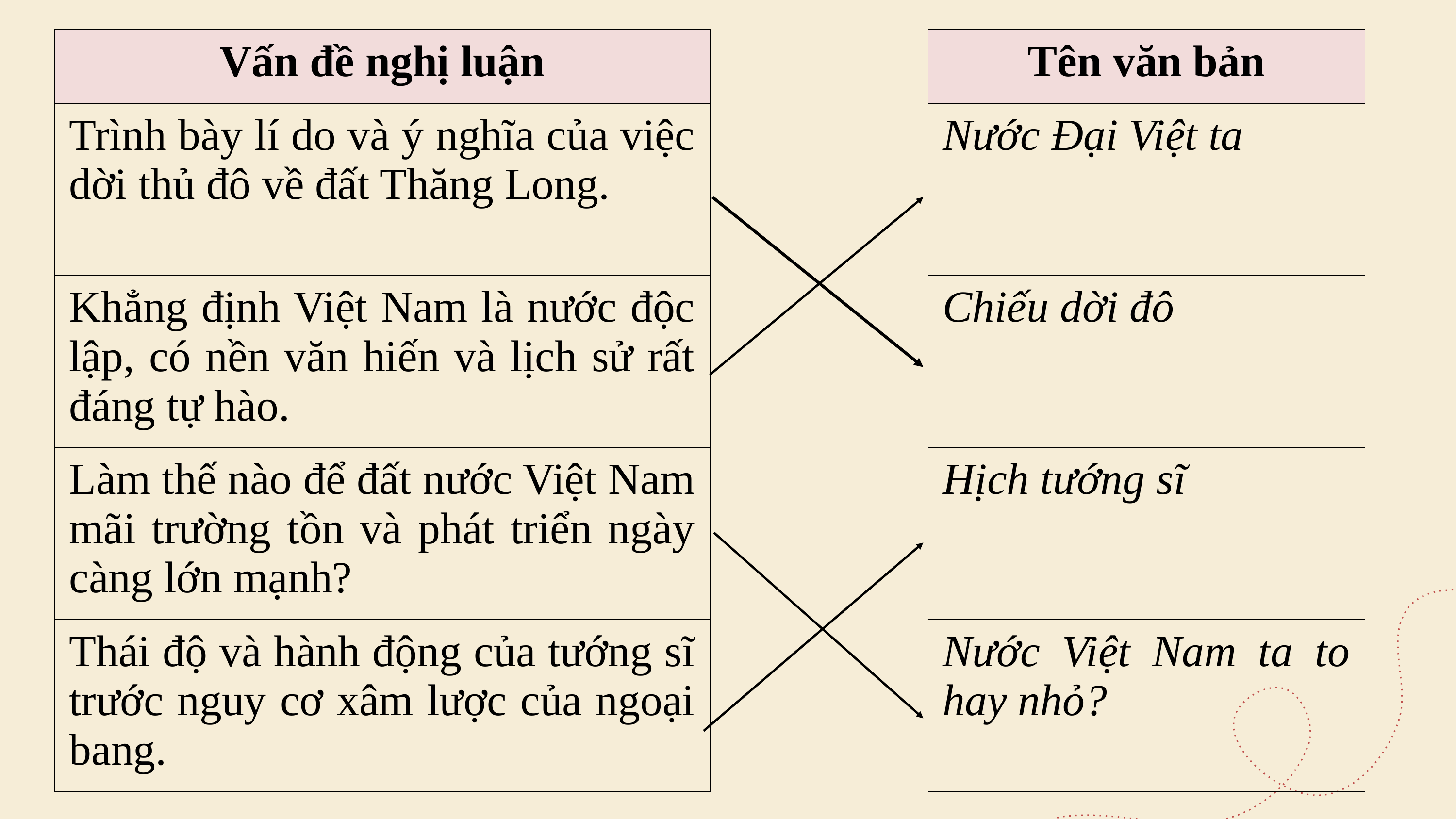

| Vấn đề nghị luận |  | Tên văn bản |
| --- | --- | --- |
| Trình bày lí do và ý nghĩa của việc dời thủ đô về đất Thăng Long. |  | Nước Đại Việt ta |
| Khẳng định Việt Nam là nước độc lập, có nền văn hiến và lịch sử rất đáng tự hào. |  | Chiếu dời đô |
| Làm thế nào để đất nước Việt Nam mãi trường tồn và phát triển ngày càng lớn mạnh? |  | Hịch tướng sĩ |
| Thái độ và hành động của tướng sĩ trước nguy cơ xâm lược của ngoại bang. |  | Nước Việt Nam ta to hay nhỏ? |